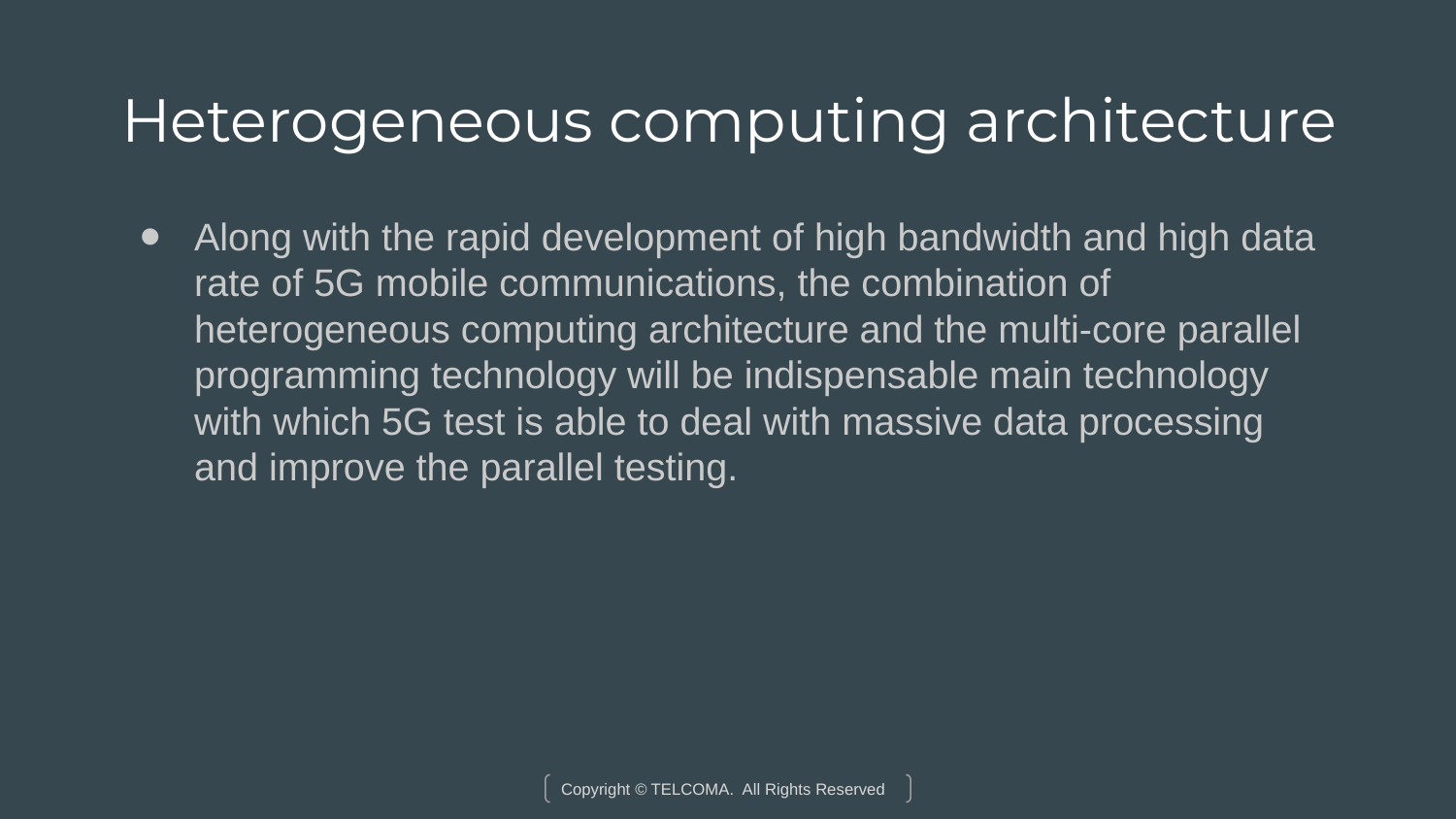

# Heterogeneous computing architecture
Along with the rapid development of high bandwidth and high data rate of 5G mobile communications, the combination of heterogeneous computing architecture and the multi-core parallel programming technology will be indispensable main technology with which 5G test is able to deal with massive data processing and improve the parallel testing.